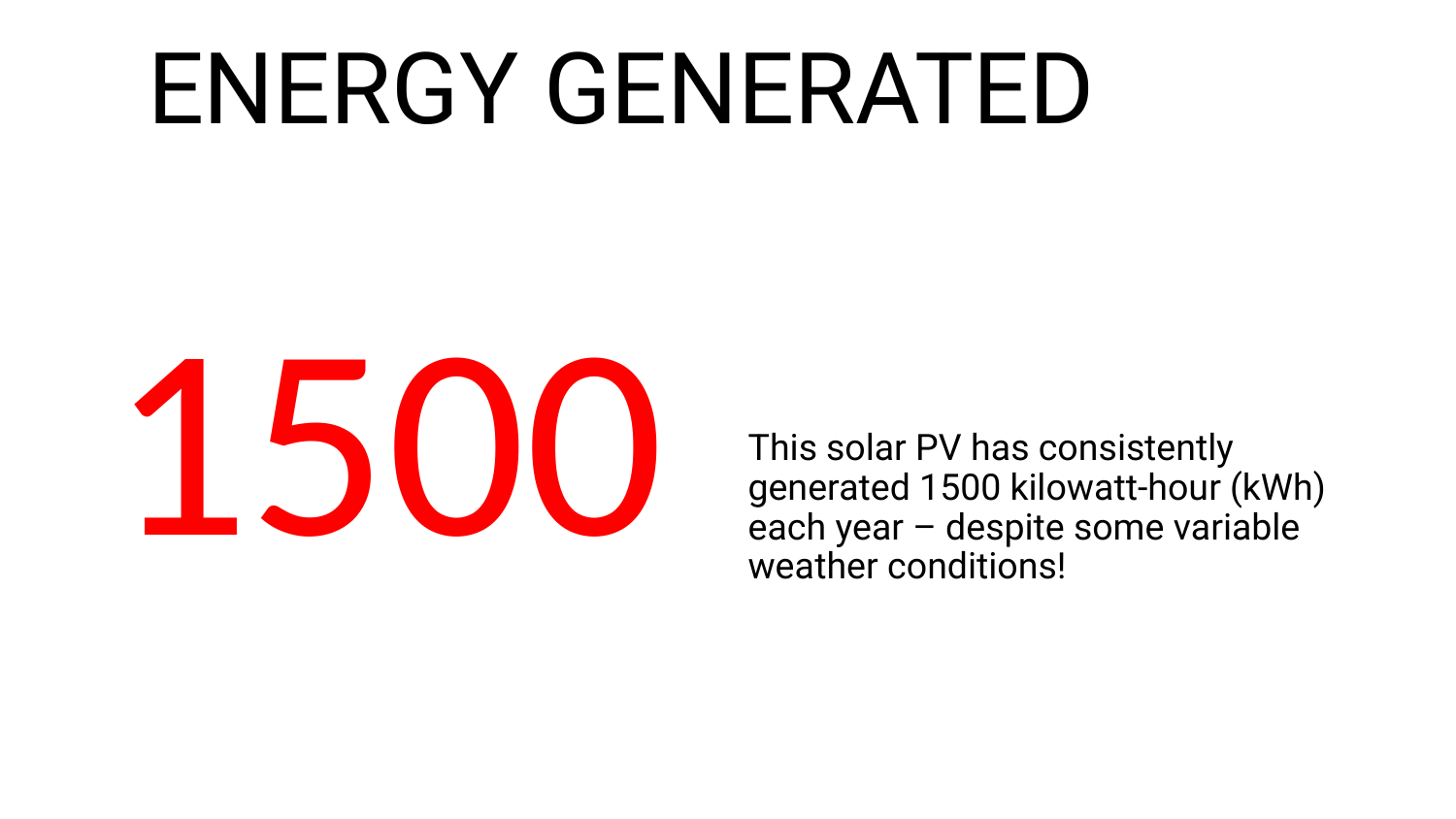

# ENERGY GENERATED
1500

This solar PV has consistently generated 1500 kilowatt-hour (kWh) each year – despite some variable weather conditions!